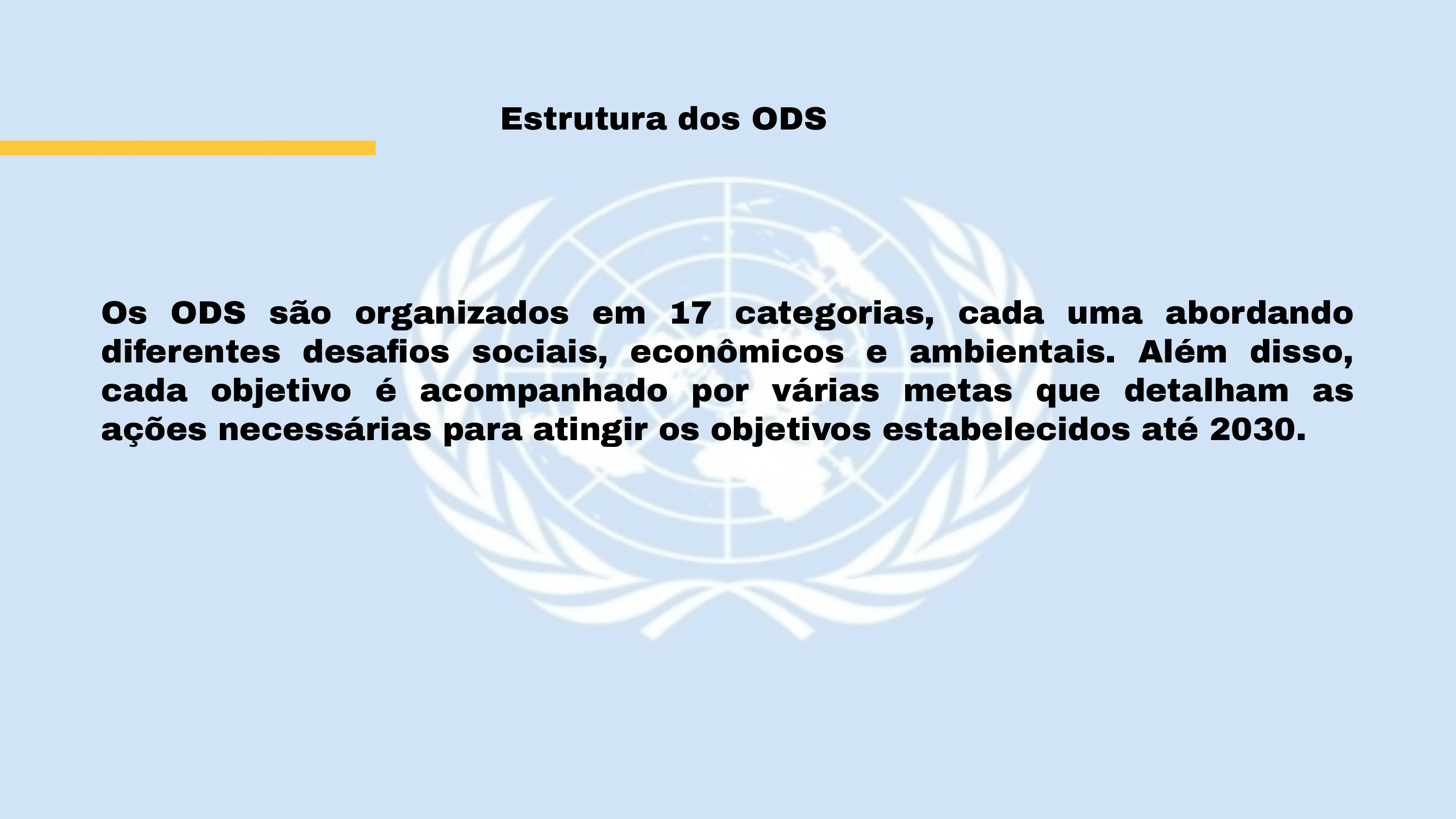

Estrutura dos ODS

Os ODS são organizados em 17 categorias, cada uma abordando diferentes desafios sociais, econômicos e ambientais. Além disso, cada objetivo é acompanhado por várias metas que detalham as ações necessárias para atingir os objetivos estabelecidos até 2030.